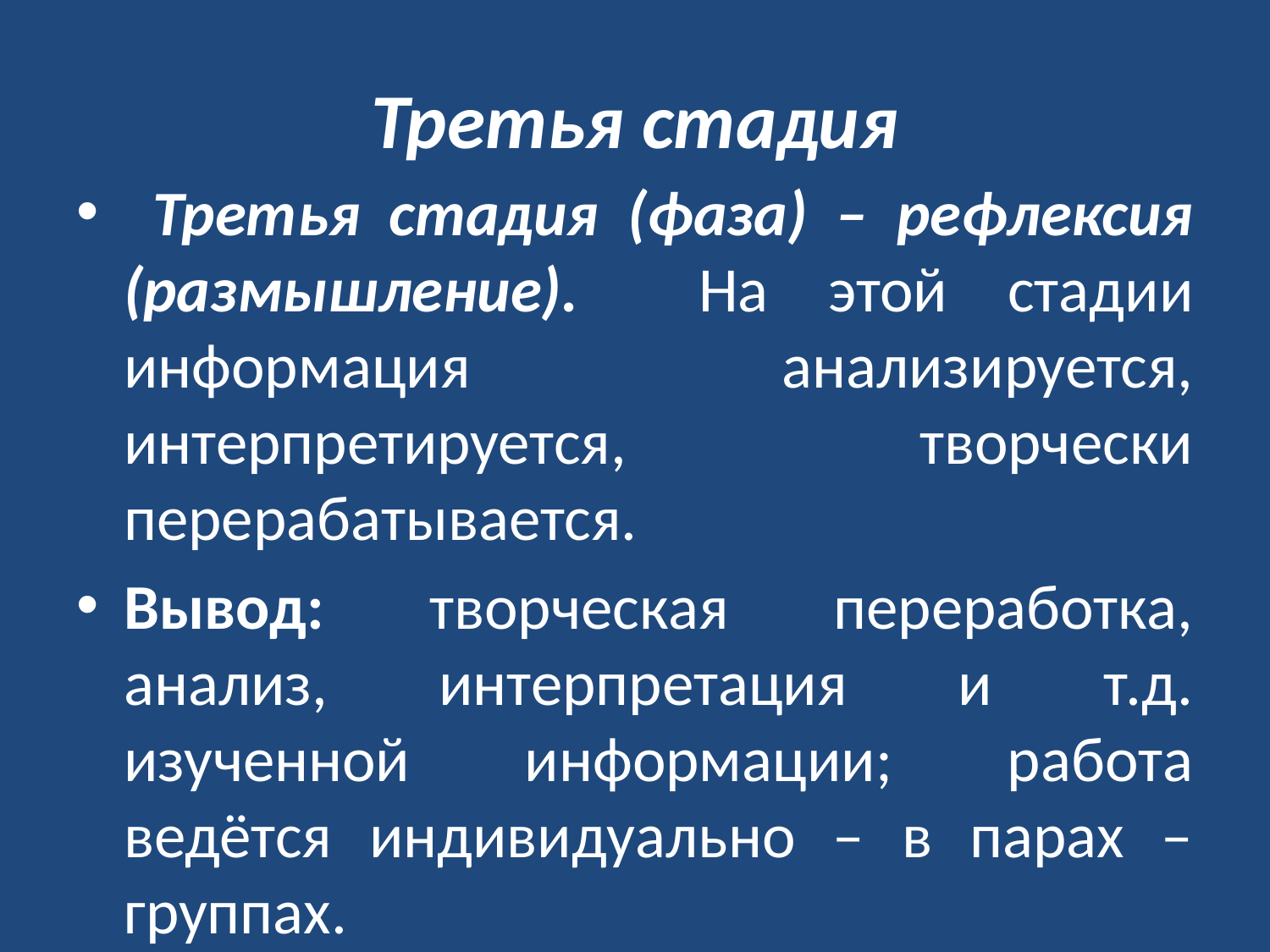

# Третья стадия
 Третья стадия (фаза) – рефлексия (размышление).  На этой стадии информация анализируется, интерпретируется, творчески перерабатывается.
Вывод: творческая переработка, анализ, интерпретация и т.д. изученной информации; работа ведётся индивидуально – в парах – группах.